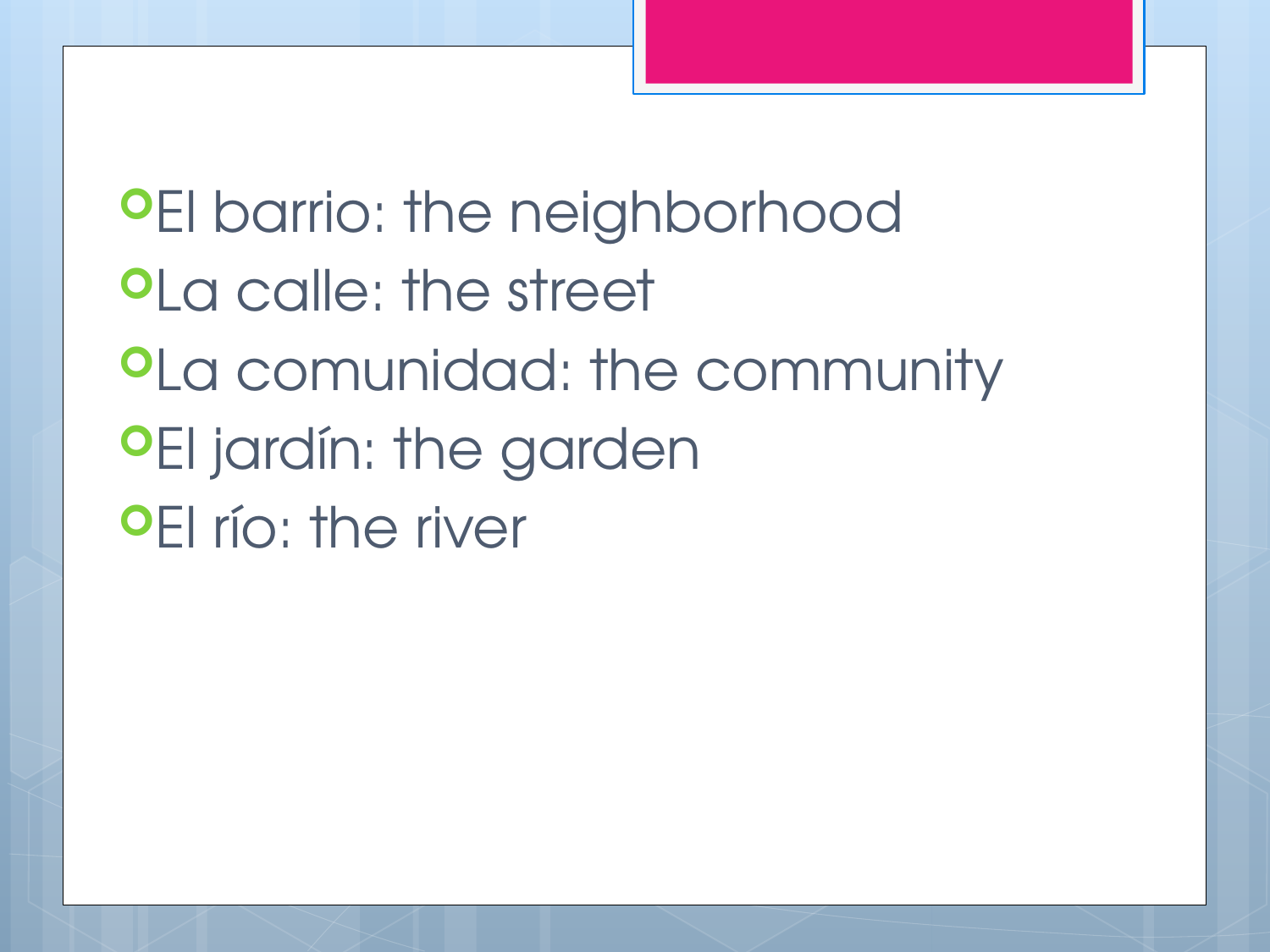

El barrio: the neighborhood
La calle: the street
La comunidad: the community
El jardín: the garden
El río: the river